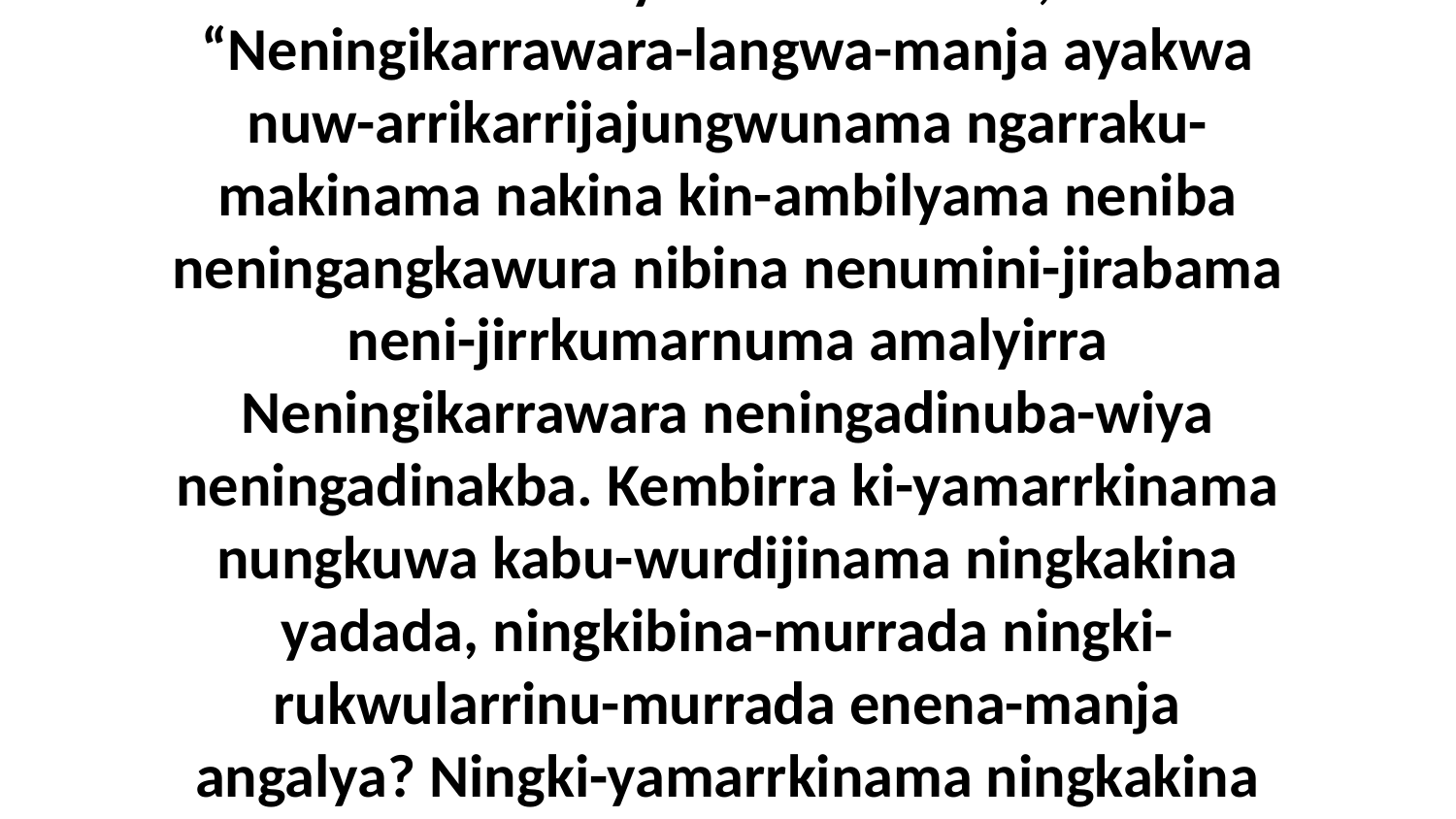

34 Aburraja kembirra wurrumurndakakina warnumamalya namin-andabumeyinuma akwa ne-yama Jesus-uwa, “Neningikarrawara-langwa-manja ayakwa nuw-arrikarrijajungwunama ngarraku-makinama nakina kin-ambilyama neniba neningangkawura nibina nenumini-jirabama neni-jirrkumarnuma amalyirra Neningikarrawara neningadinuba-wiya neningadinakba. Kembirra ki-yamarrkinama nungkuwa kabu-wurdijinama ningkakina yadada, ningkibina-murrada ningki-rukwularrinu-murrada enena-manja angalya? Ningki-yamarrkinama ningkakina ningki-yengbijajungwunama ningkenimikirra ningki-rukwularrinuma enena-manja angalya?” ne-yama wurrakina.